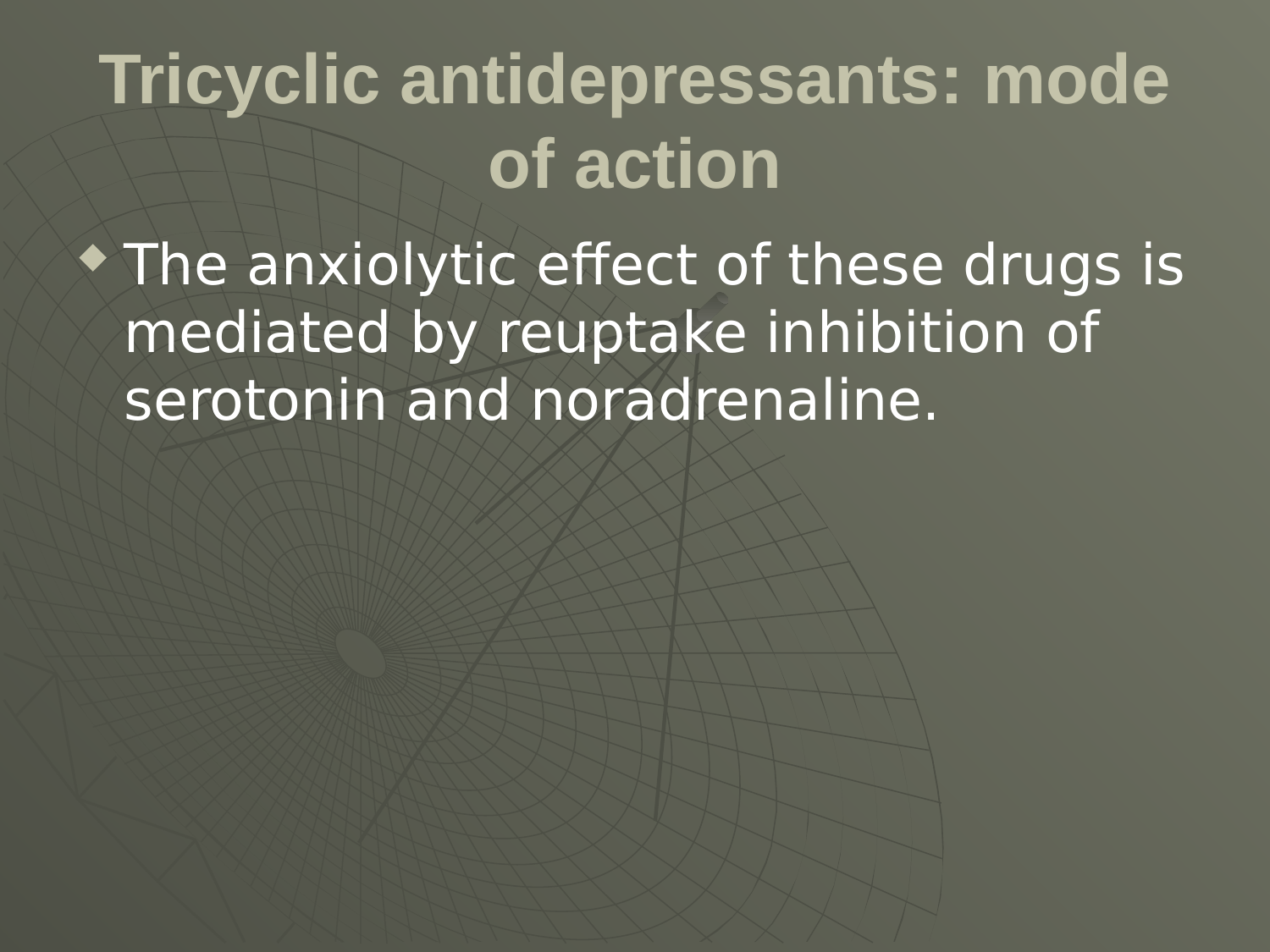

# Tricyclic antidepressants: mode of action
The anxiolytic effect of these drugs is mediated by reuptake inhibition of serotonin and noradrenaline.